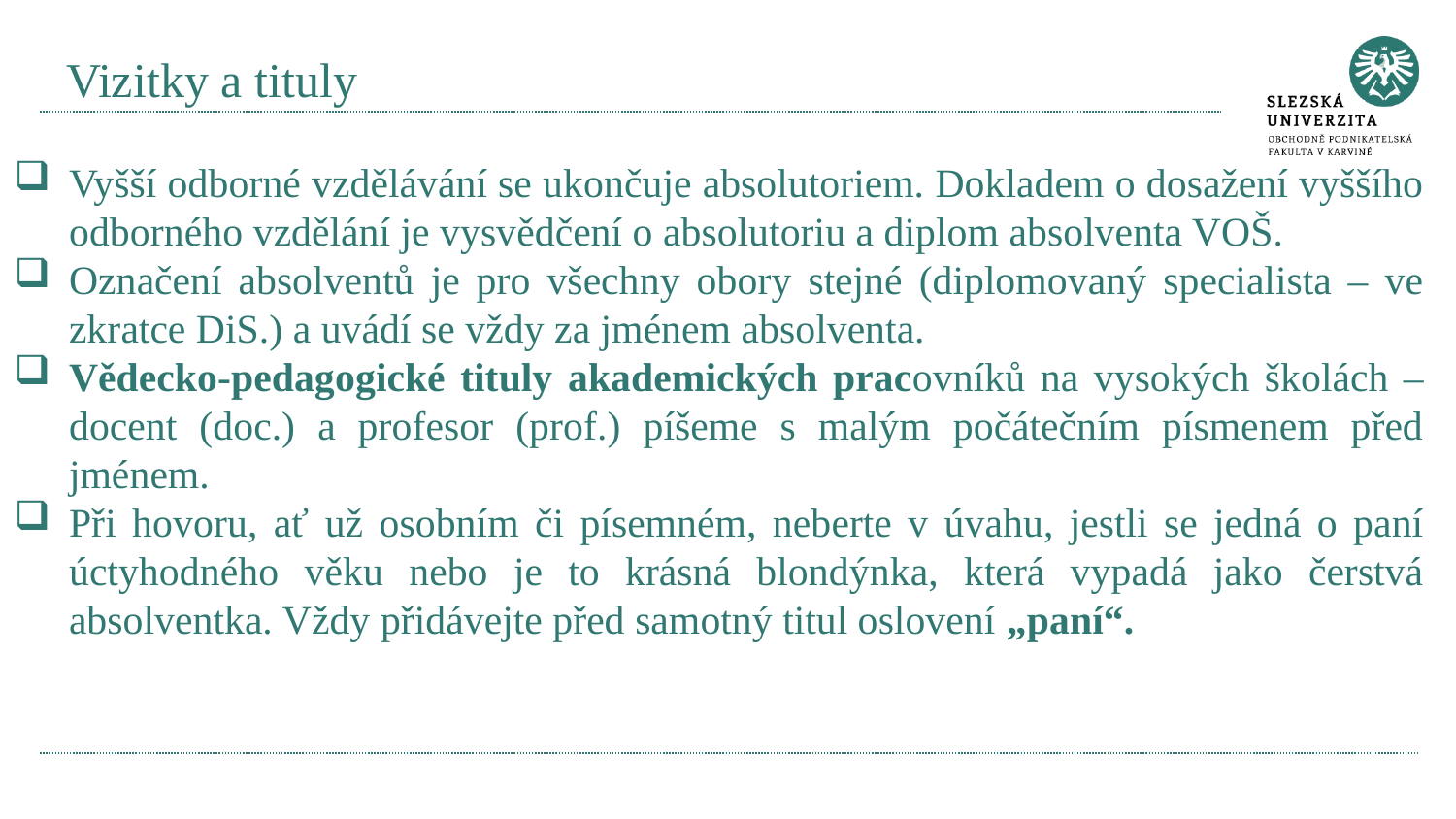

# Vizitky a tituly
Vyšší odborné vzdělávání se ukončuje absolutoriem. Dokladem o dosažení vyššího odborného vzdělání je vysvědčení o absolutoriu a diplom absolventa VOŠ.
Označení absolventů je pro všechny obory stejné (diplomovaný specialista – ve zkratce DiS.) a uvádí se vždy za jménem absolventa.
Vědecko-pedagogické tituly akademických pracovníků na vysokých školách – docent (doc.) a profesor (prof.) píšeme s malým počátečním písmenem před jménem.
Při hovoru, ať už osobním či písemném, neberte v úvahu, jestli se jedná o paní úctyhodného věku nebo je to krásná blondýnka, která vypadá jako čerstvá absolventka. Vždy přidávejte před samotný titul oslovení „paní“.